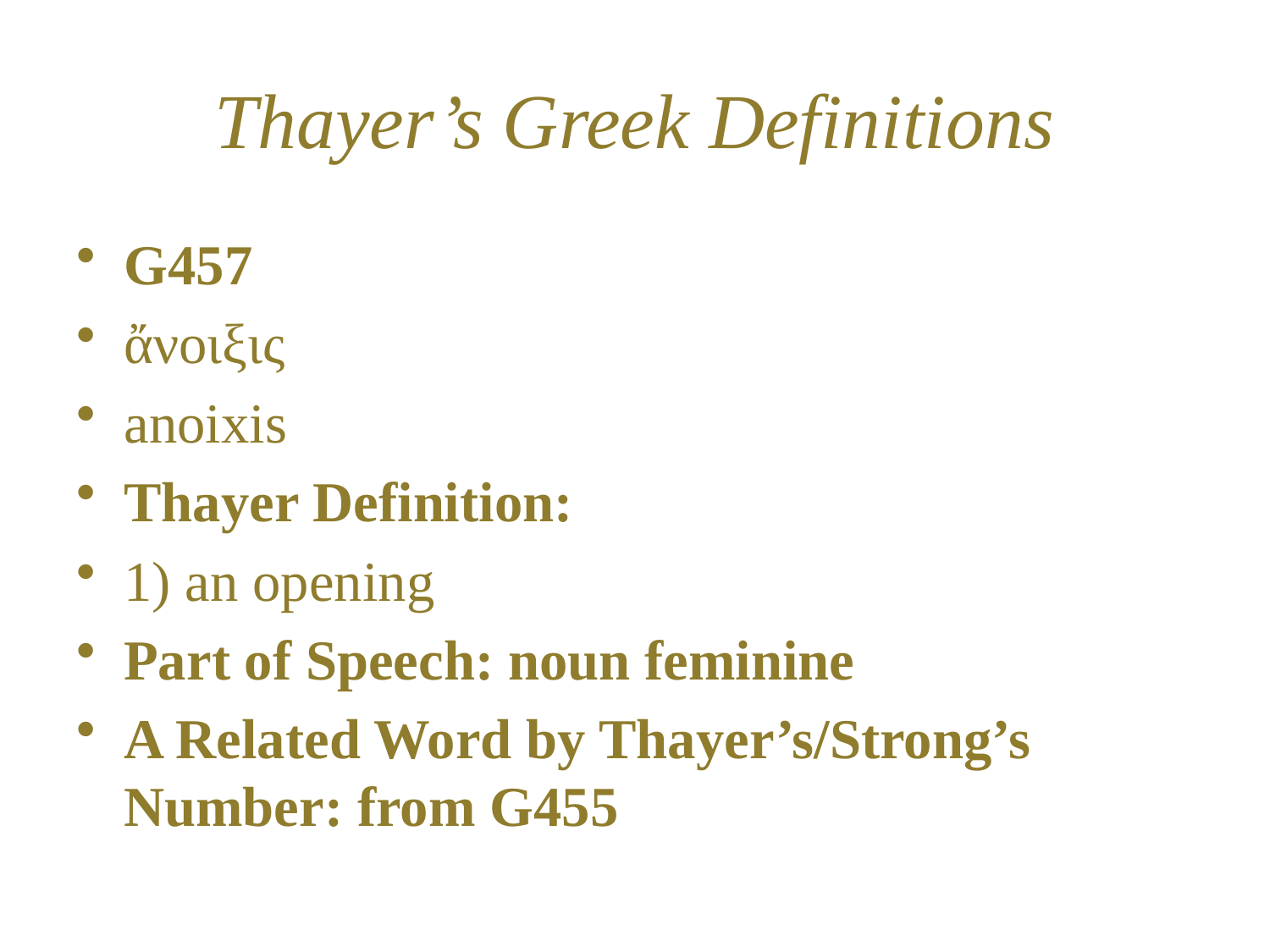

# Thayer’s Greek Definitions
G457
ἄνοιξις
anoixis
Thayer Definition:
1) an opening
Part of Speech: noun feminine
A Related Word by Thayer’s/Strong’s Number: from G455